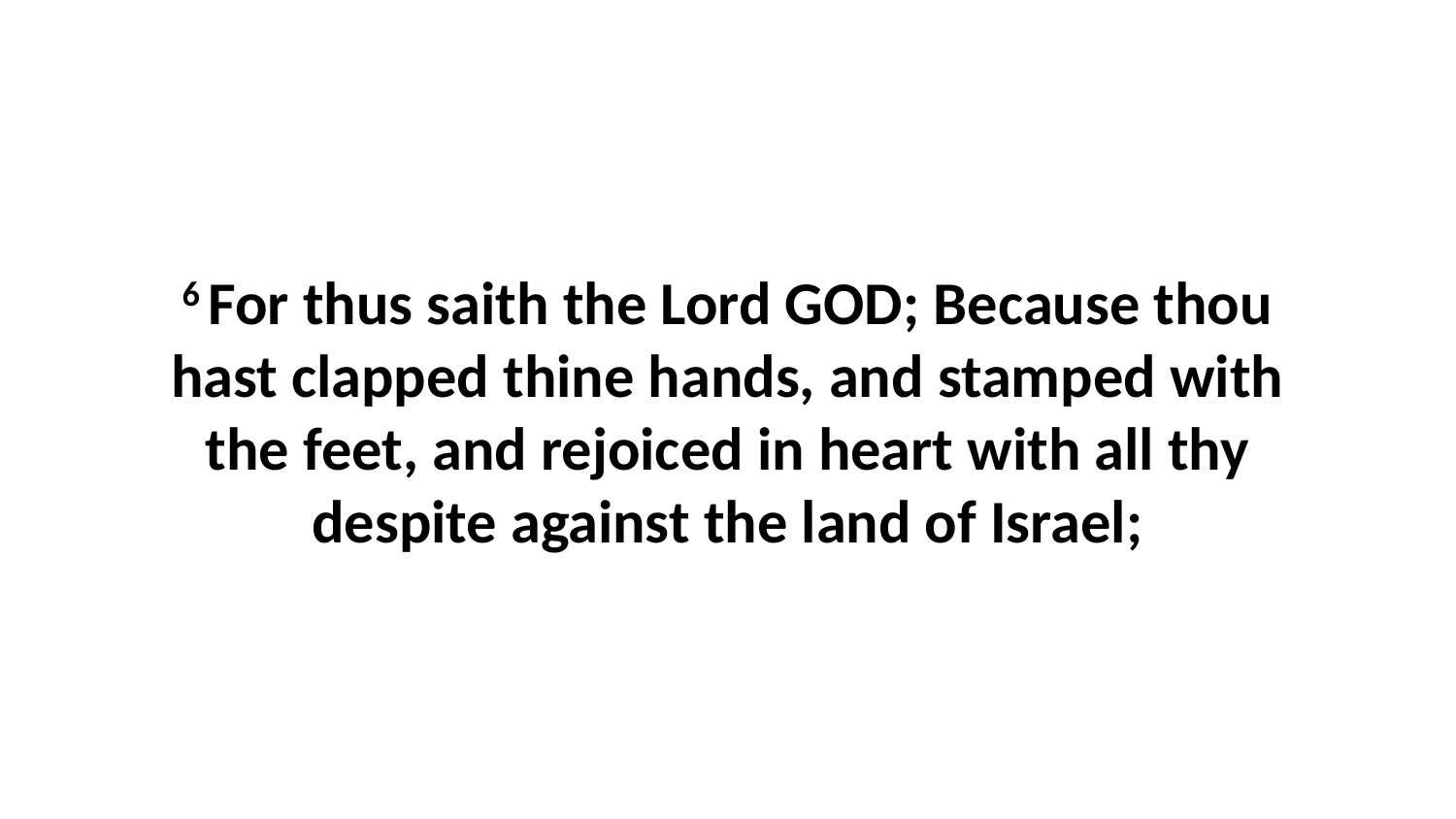

6 For thus saith the Lord GOD; Because thou hast clapped thine hands, and stamped with the feet, and rejoiced in heart with all thy despite against the land of Israel;